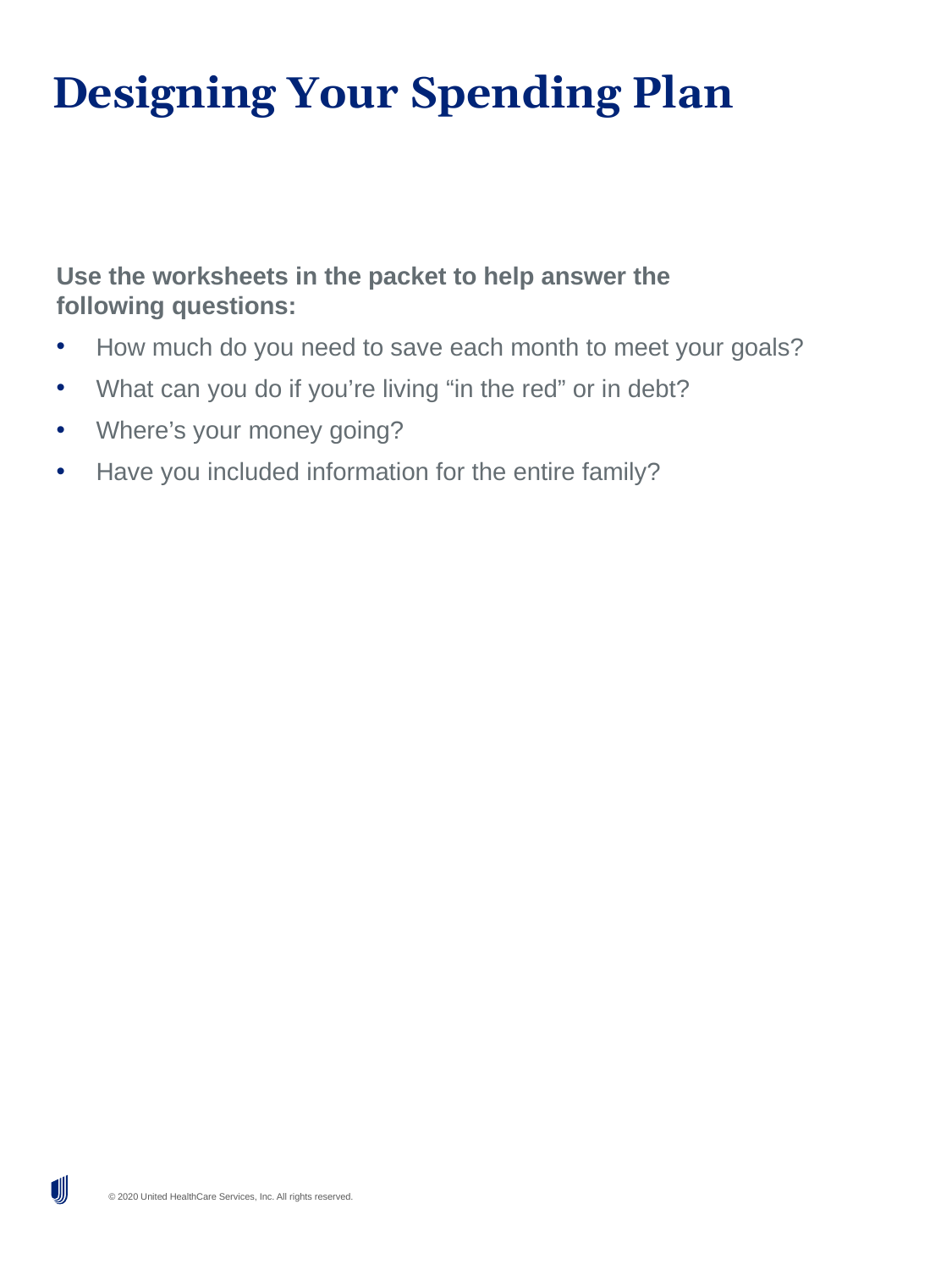

# Designing Your Spending Plan
Use the worksheets in the packet to help answer the
following questions:
How much do you need to save each month to meet your goals?
What can you do if you’re living “in the red” or in debt?
Where’s your money going?
Have you included information for the entire family?